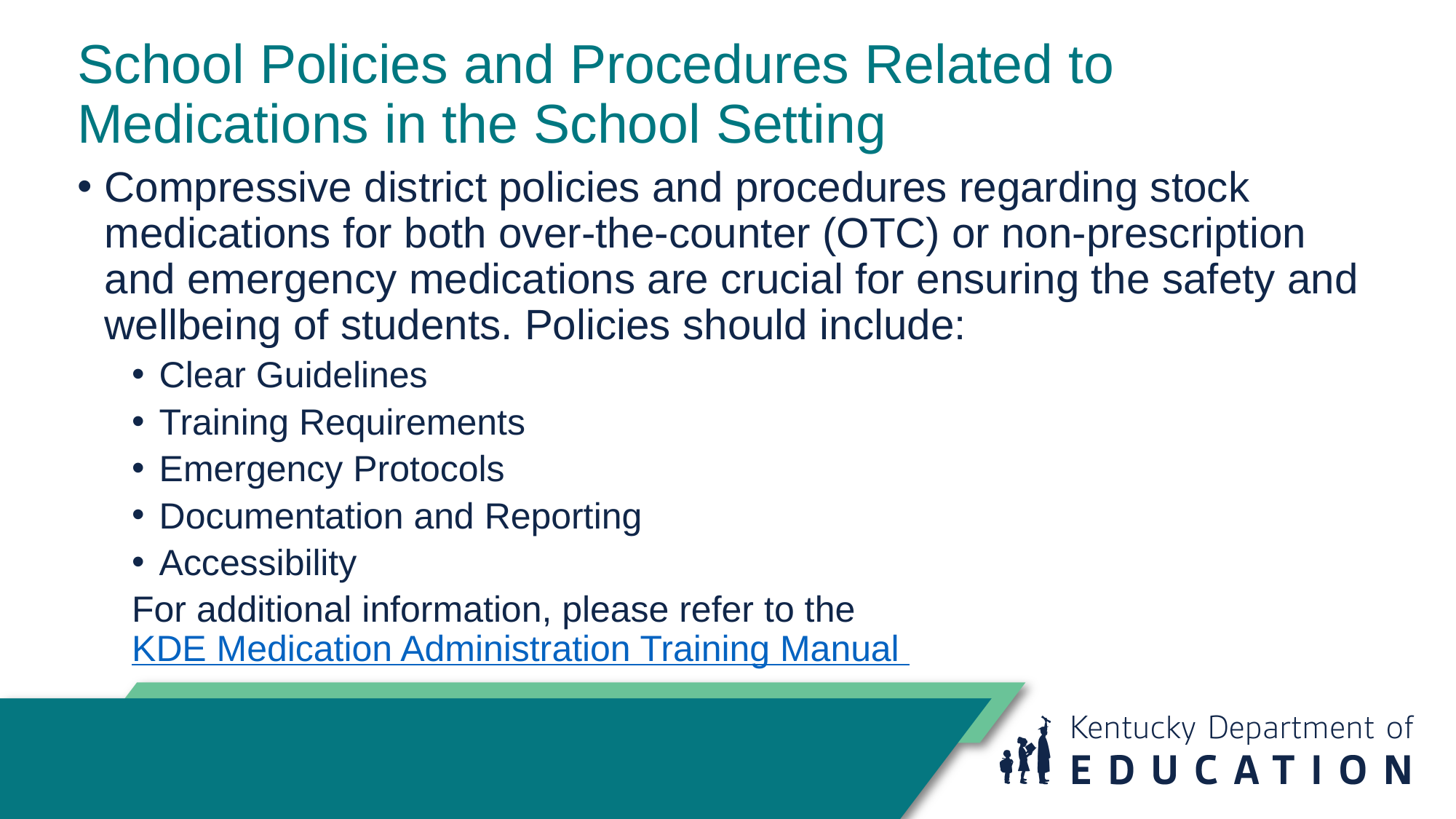

# School Policies and Procedures Related to Medications in the School Setting
Compressive district policies and procedures regarding stock medications for both over-the-counter (OTC) or non-prescription and emergency medications are crucial for ensuring the safety and wellbeing of students. Policies should include:
Clear Guidelines
Training Requirements
Emergency Protocols
Documentation and Reporting
Accessibility
For additional information, please refer to the KDE Medication Administration Training Manual